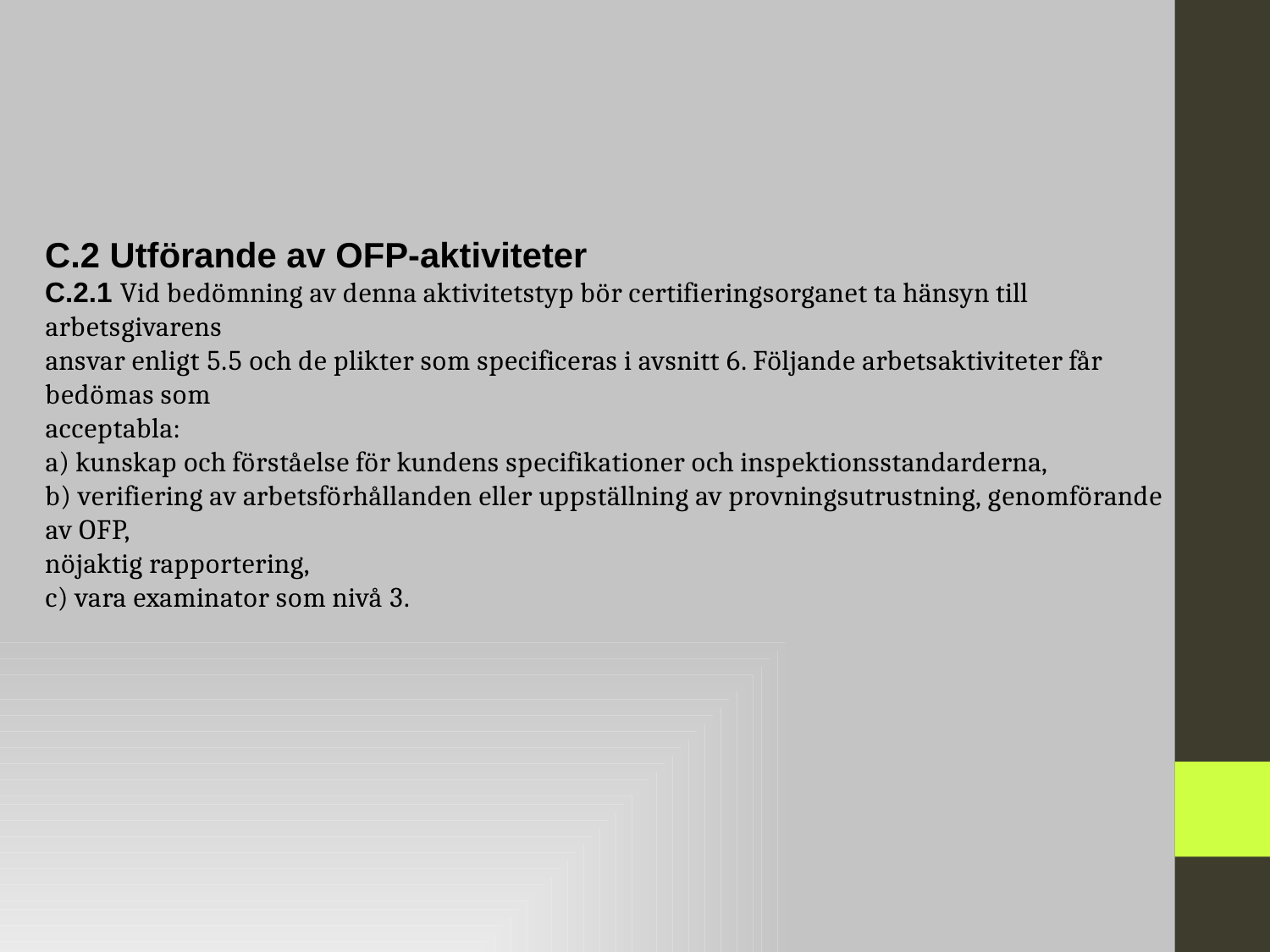

C.2 Utförande av OFP-aktiviteter
C.2.1 Vid bedömning av denna aktivitetstyp bör certifieringsorganet ta hänsyn till arbetsgivarens
ansvar enligt 5.5 och de plikter som specificeras i avsnitt 6. Följande arbetsaktiviteter får bedömas som
acceptabla:
a) kunskap och förståelse för kundens specifikationer och inspektionsstandarderna,
b) verifiering av arbetsförhållanden eller uppställning av provningsutrustning, genomförande av OFP,
nöjaktig rapportering,
c) vara examinator som nivå 3.